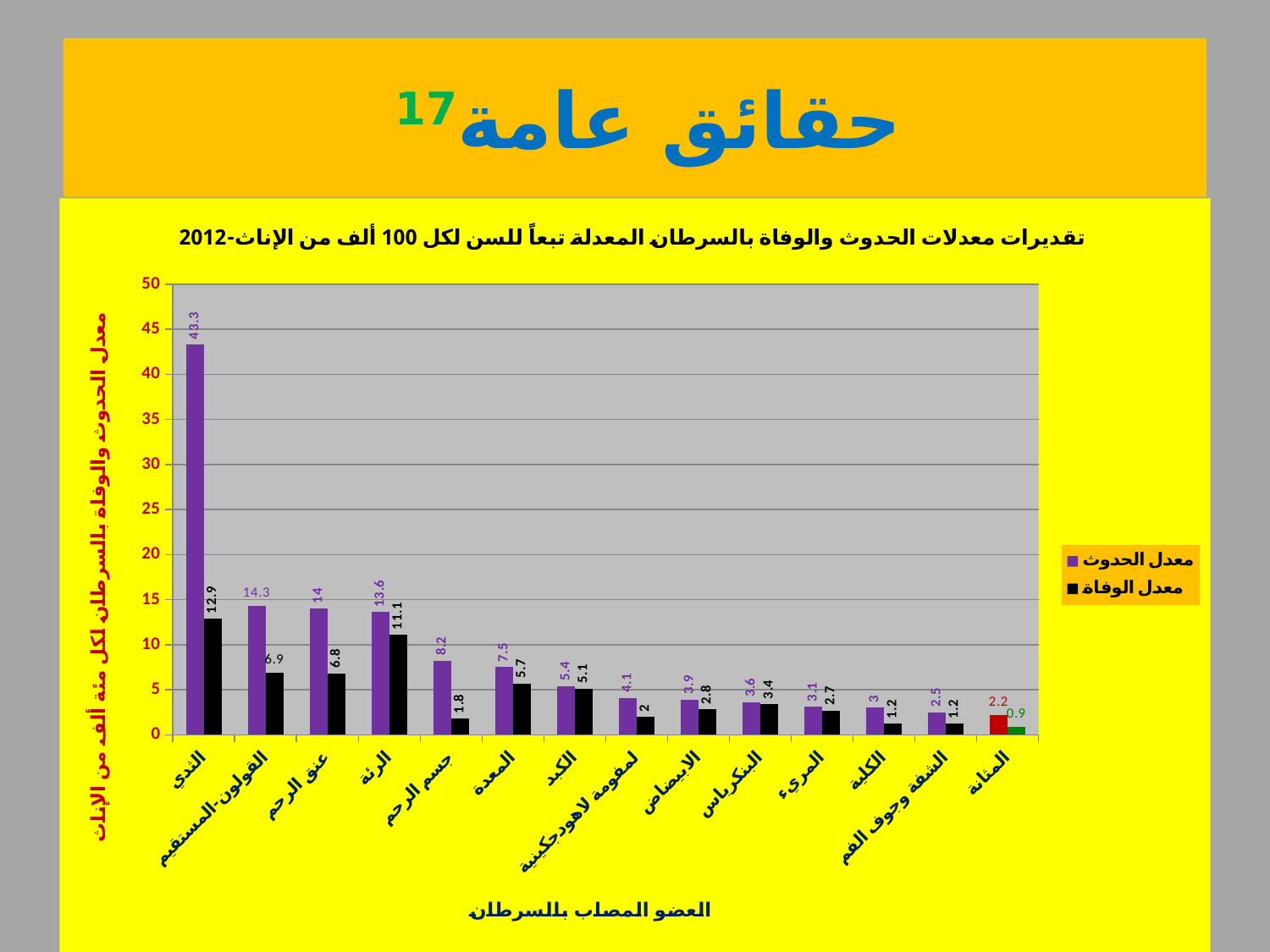

# حقائق عامة17

### Chart: تقديرات معدلات الحدوث والوفاة بالسرطان المعدلة تبعاً للسن لكل 100 ألف من الإناث-2012

| Category | معدل الحدوث | معدل الوفاة |
|---|---|---|
| الثدي | 43.3 | 12.9 |
| القولون-المستقيم | 14.3 | 6.9 |
| عنق الرحم | 14.0 | 6.8 |
| الرئة | 13.6 | 11.1 |
| جسم الرحم | 8.200000000000001 | 1.8 |
| المعدة | 7.5 | 5.7 |
| الكبد | 5.4 | 5.1 |
| لمفومة لاهودجكينية | 4.1 | 2.0 |
| الابيضاض | 3.9 | 2.8 |
| البنكرياس | 3.6 | 3.4 |
| المريء | 3.1 | 2.7 |
| الكلية | 3.0 | 1.2 |
| الشفة وجوف الفم | 2.5 | 1.2 |
| المثانة | 2.2 | 0.9 |
25
الدكتور بسام أبو الذهب-دائرة السلامة والصحة المِهَنية-وزارة الصحة
الخميس، 28 تموز، 2016